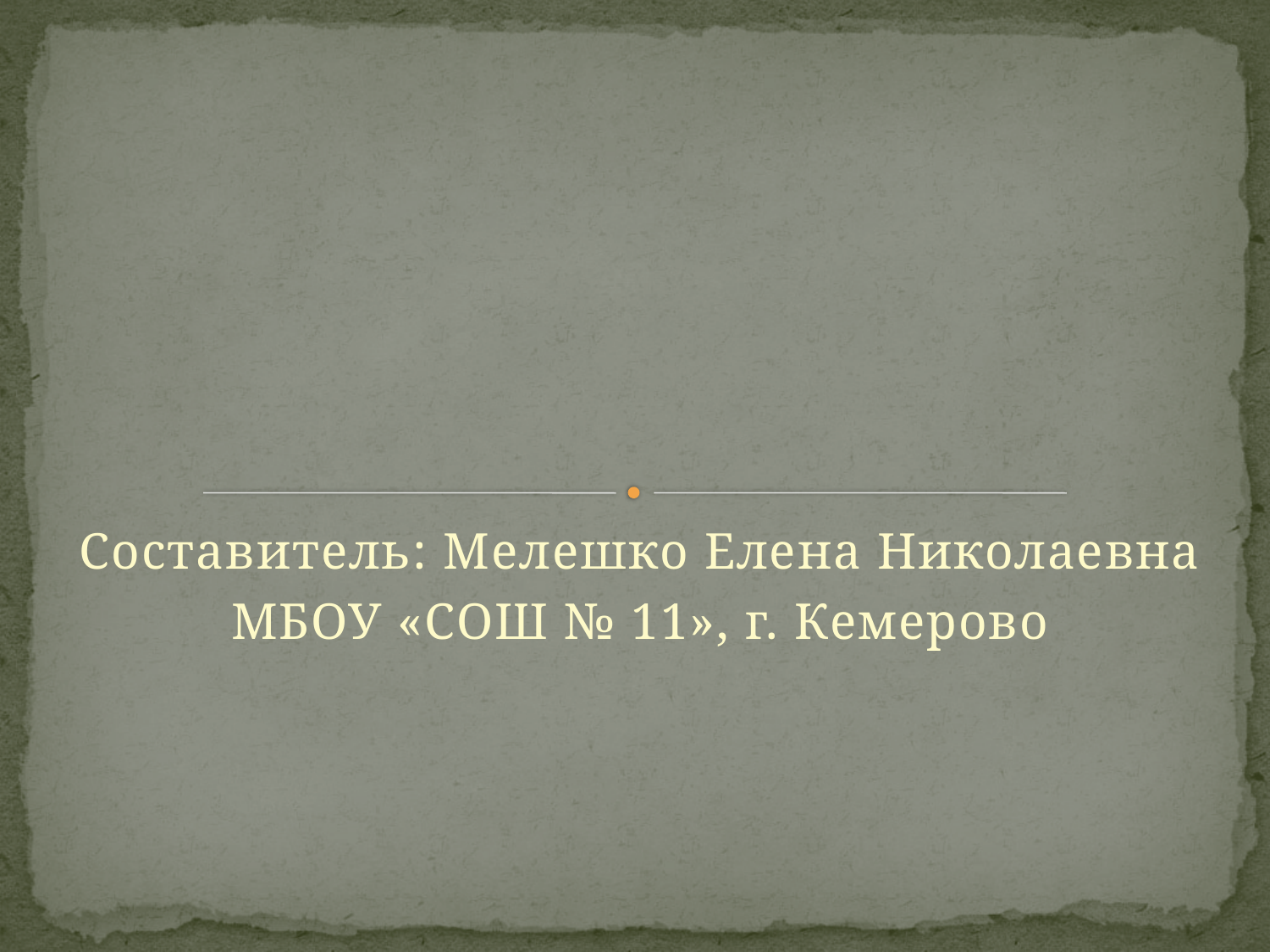

#
Составитель: Мелешко Елена Николаевна
МБОУ «СОШ № 11», г. Кемерово